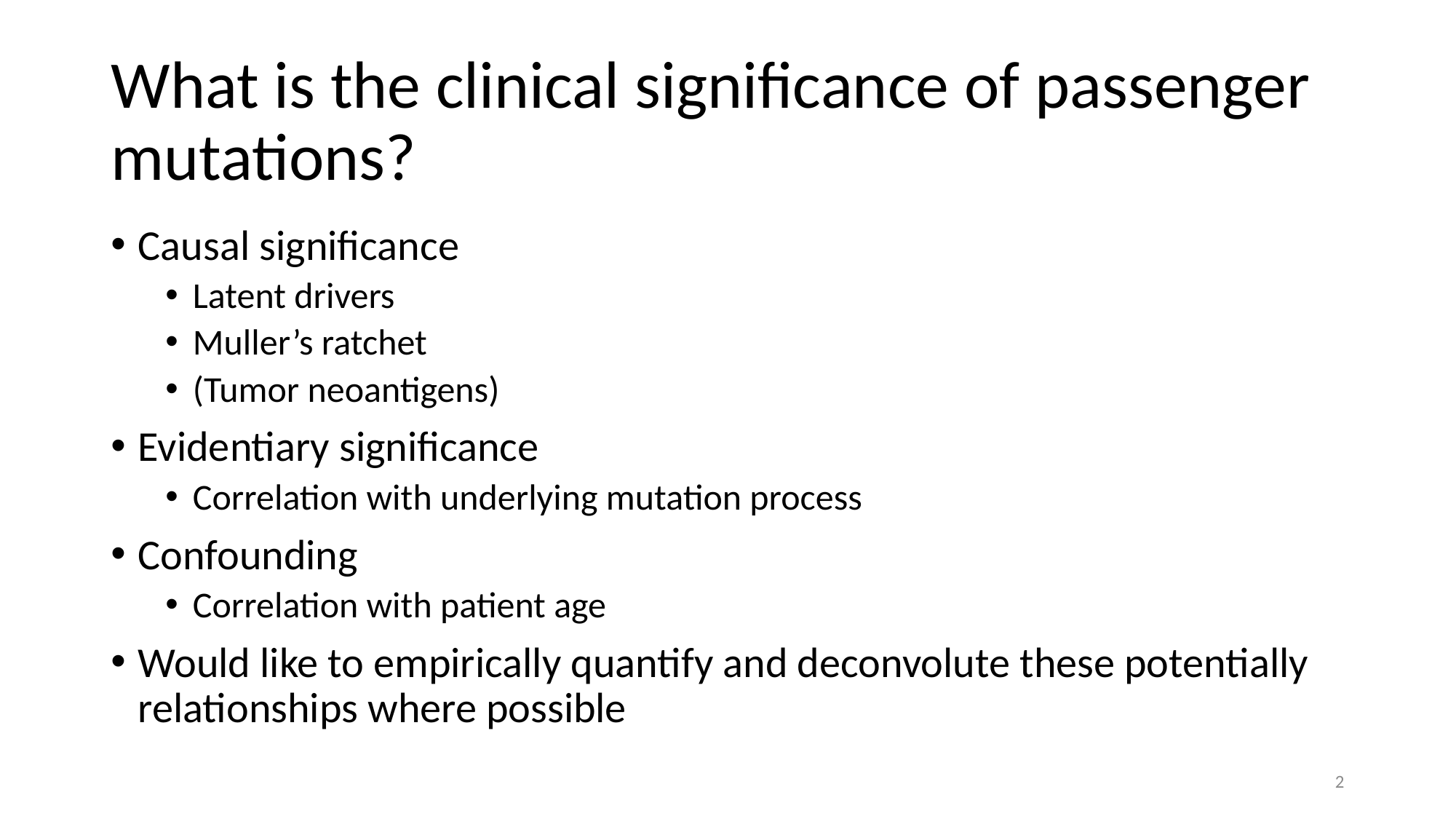

# What is the clinical significance of passenger mutations?
Causal significance
Latent drivers
Muller’s ratchet
(Tumor neoantigens)
Evidentiary significance
Correlation with underlying mutation process
Confounding
Correlation with patient age
Would like to empirically quantify and deconvolute these potentially relationships where possible
2